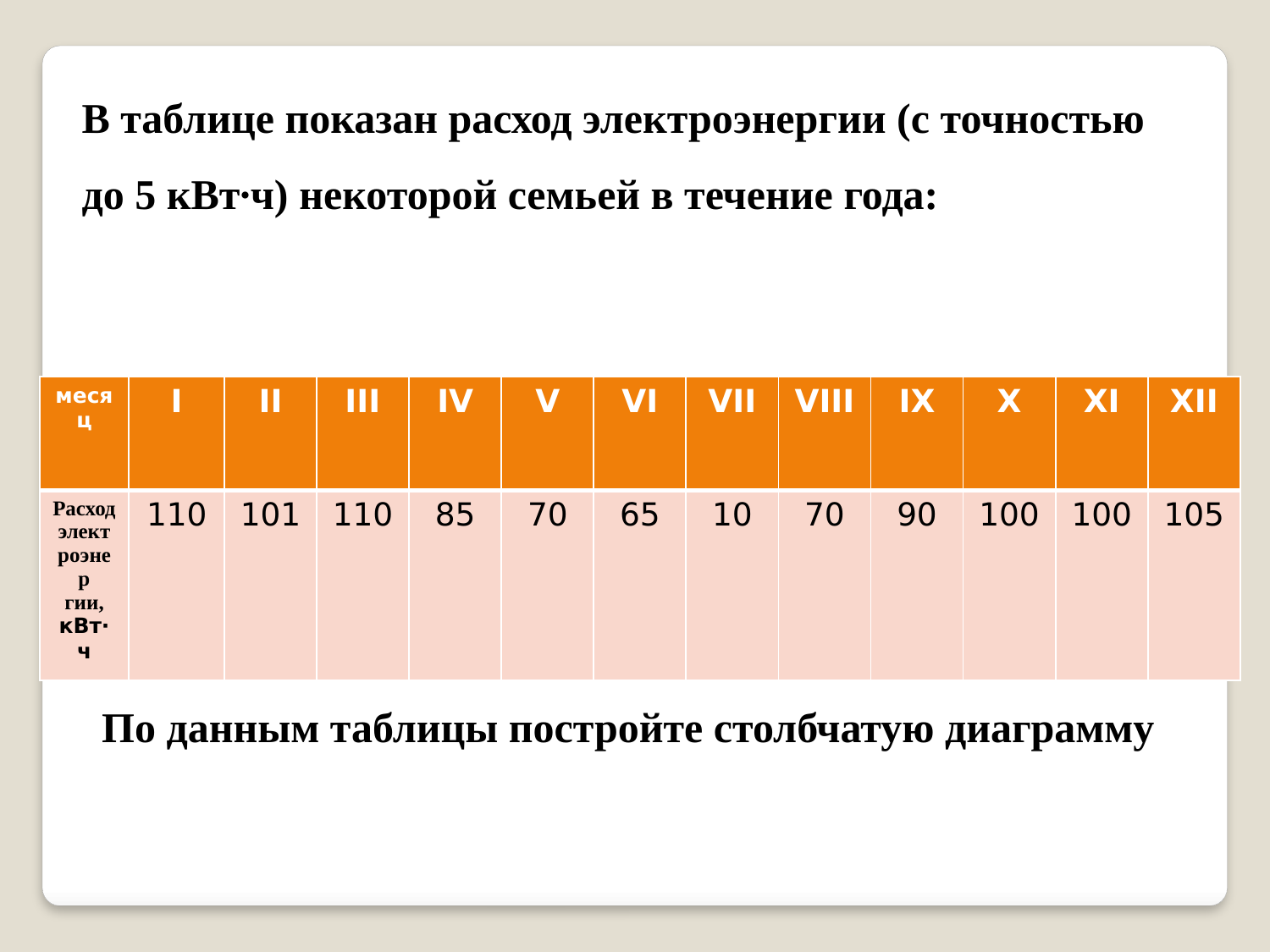

В таблице показан расход электроэнергии (с точностью до 5 кВт∙ч) некоторой семьей в течение года:

| месяц | I | II | III | IV | V | VI | VII | VIII | IX | X | XI | XII |
| --- | --- | --- | --- | --- | --- | --- | --- | --- | --- | --- | --- | --- |
| Расход элект роэнер гии, кВт∙ч | 110 | 101 | 110 | 85 | 70 | 65 | 10 | 70 | 90 | 100 | 100 | 105 |
По данным таблицы постройте столбчатую диаграмму